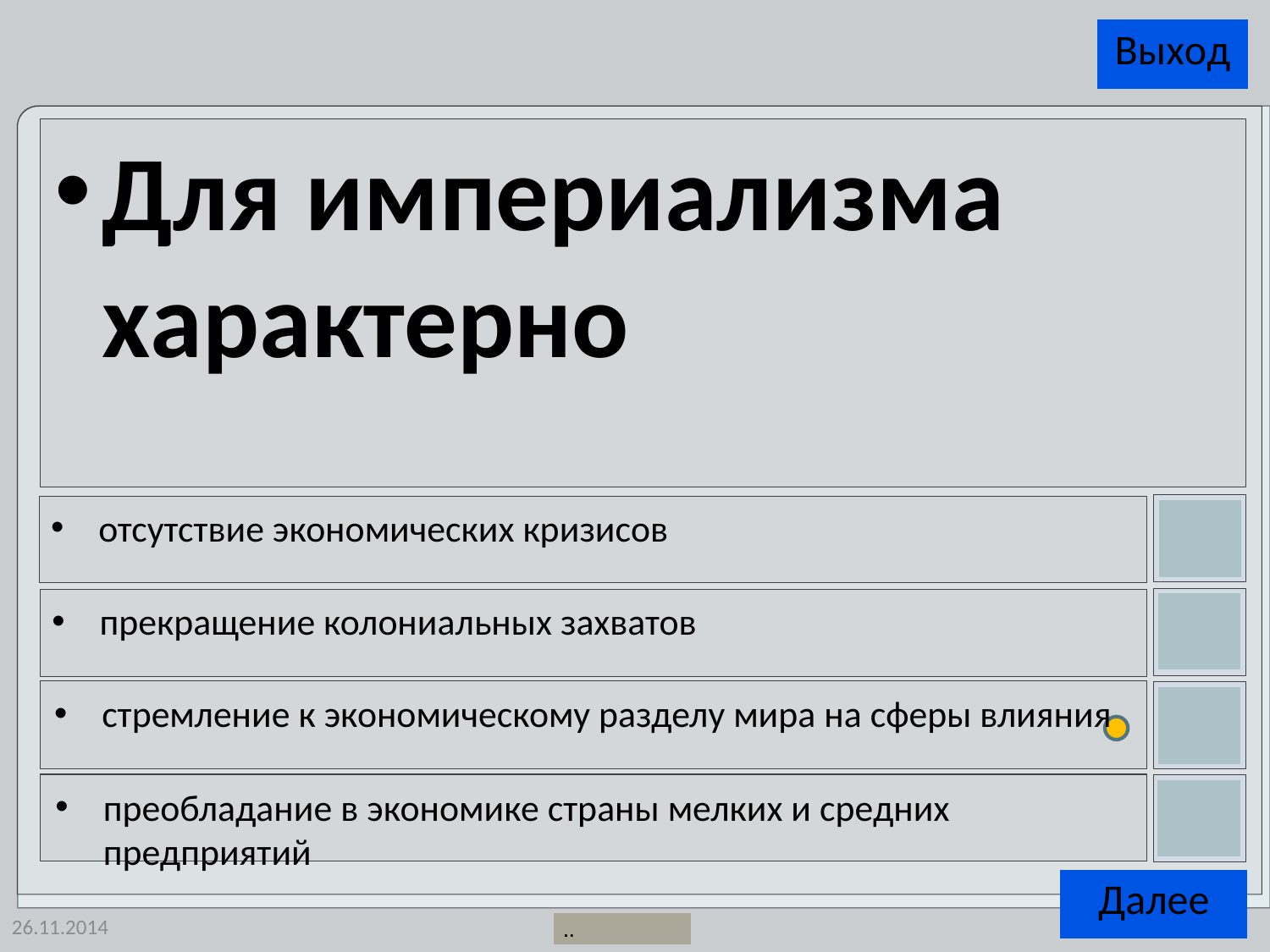

Для империализма характерно

отсутствие экономических кризисов
прекращение колониальных захватов
стремление к экономическому разделу мира на сферы влияния
преобладание в экономике страны мелких и средних предприятий
26.11.2014